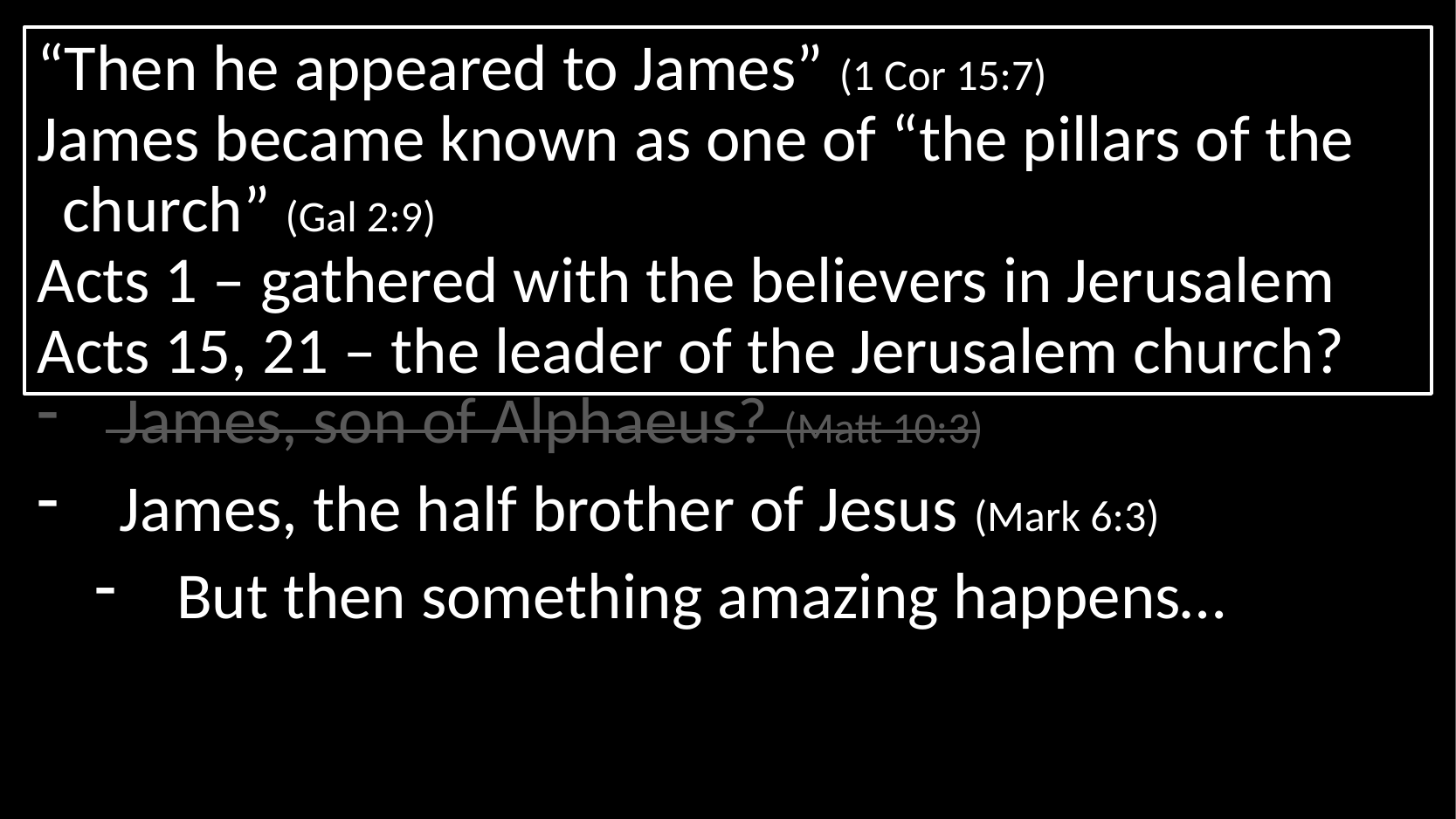

# The Book of James
“Then he appeared to James” (1 Cor 15:7)
James became known as one of “the pillars of the church” (Gal 2:9)
Acts 1 – gathered with the believers in Jerusalem
Acts 15, 21 – the leader of the Jerusalem church?
James 1:1 – James, a bond-servant of God and of the Lord Jesus Christ
James, son of Zebedee? (Matt 4:21)
James, son of Alphaeus? (Matt 10:3)
James, the half brother of Jesus (Mark 6:3)
But then something amazing happens…